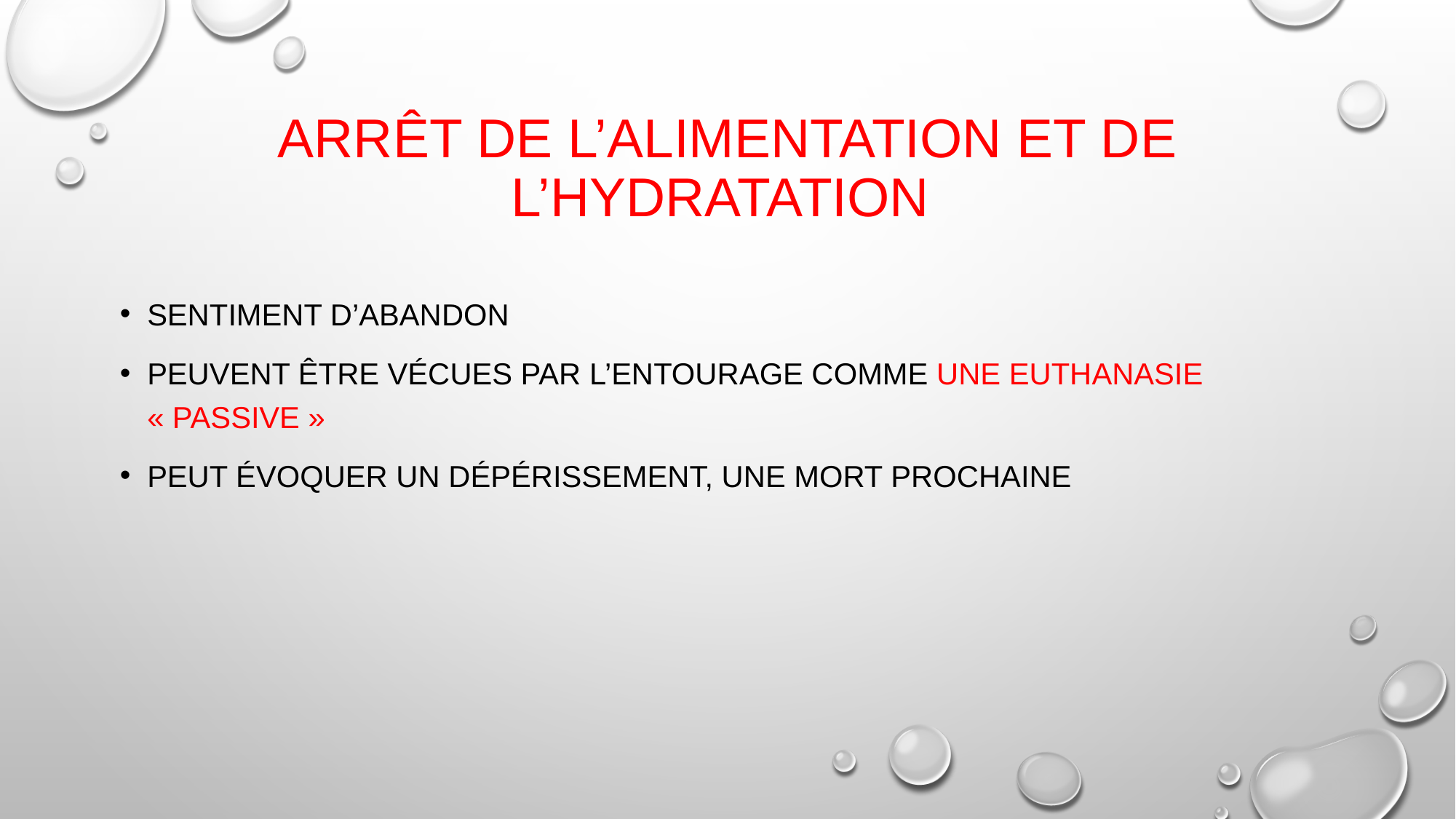

# Arrêt de l’alimentation et de l’hydratation
Sentiment d’abandon
Peuvent être vécues par l’entourage comme une euthanasie « passive »
Peut évoquer un dépérissement, une mort prochaine